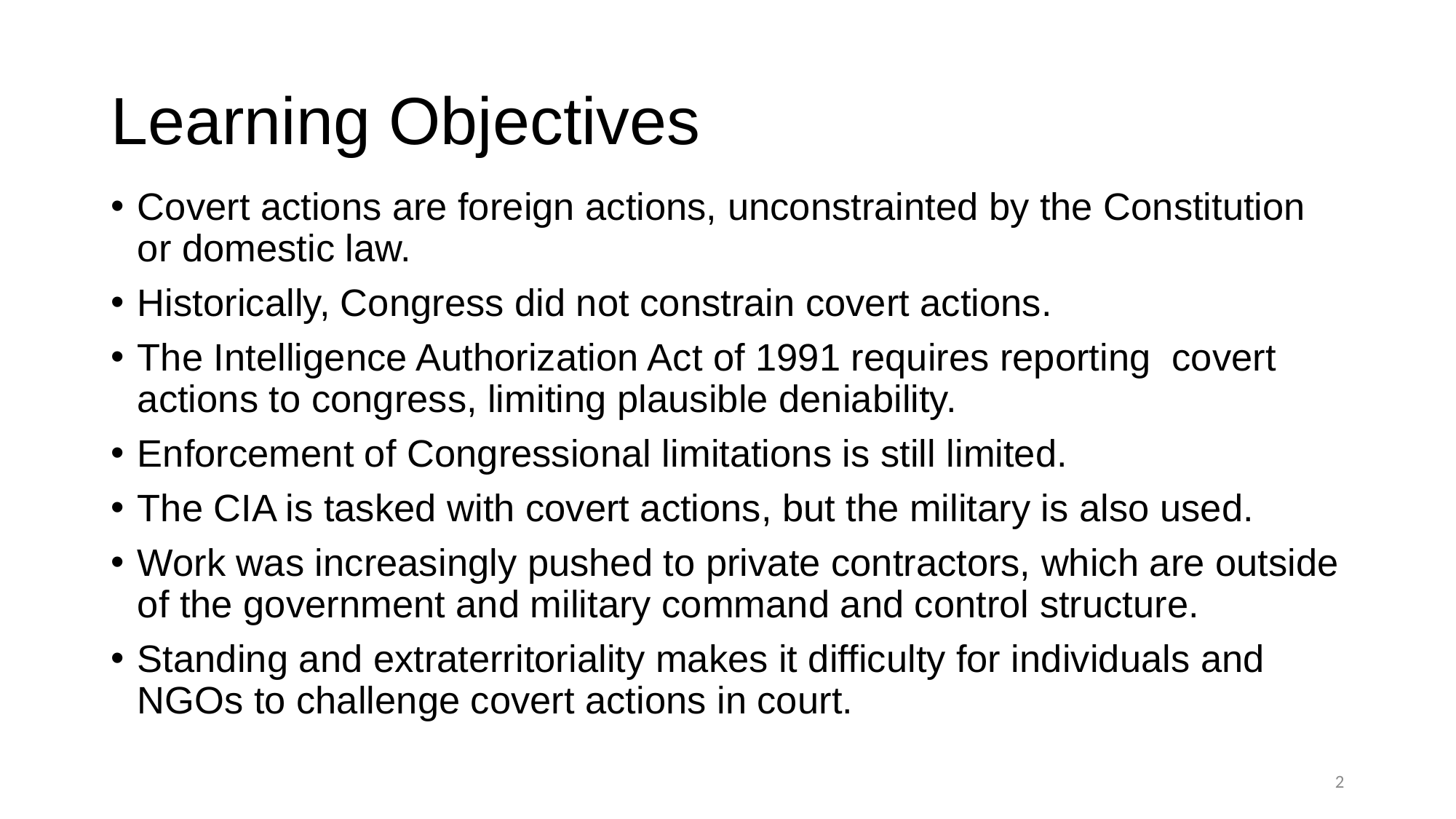

# Learning Objectives
Covert actions are foreign actions, unconstrainted by the Constitution or domestic law.
Historically, Congress did not constrain covert actions.
The Intelligence Authorization Act of 1991 requires reporting  covert actions to congress, limiting plausible deniability.
Enforcement of Congressional limitations is still limited.
The CIA is tasked with covert actions, but the military is also used.
Work was increasingly pushed to private contractors, which are outside of the government and military command and control structure.
Standing and extraterritoriality makes it difficulty for individuals and NGOs to challenge covert actions in court.
2